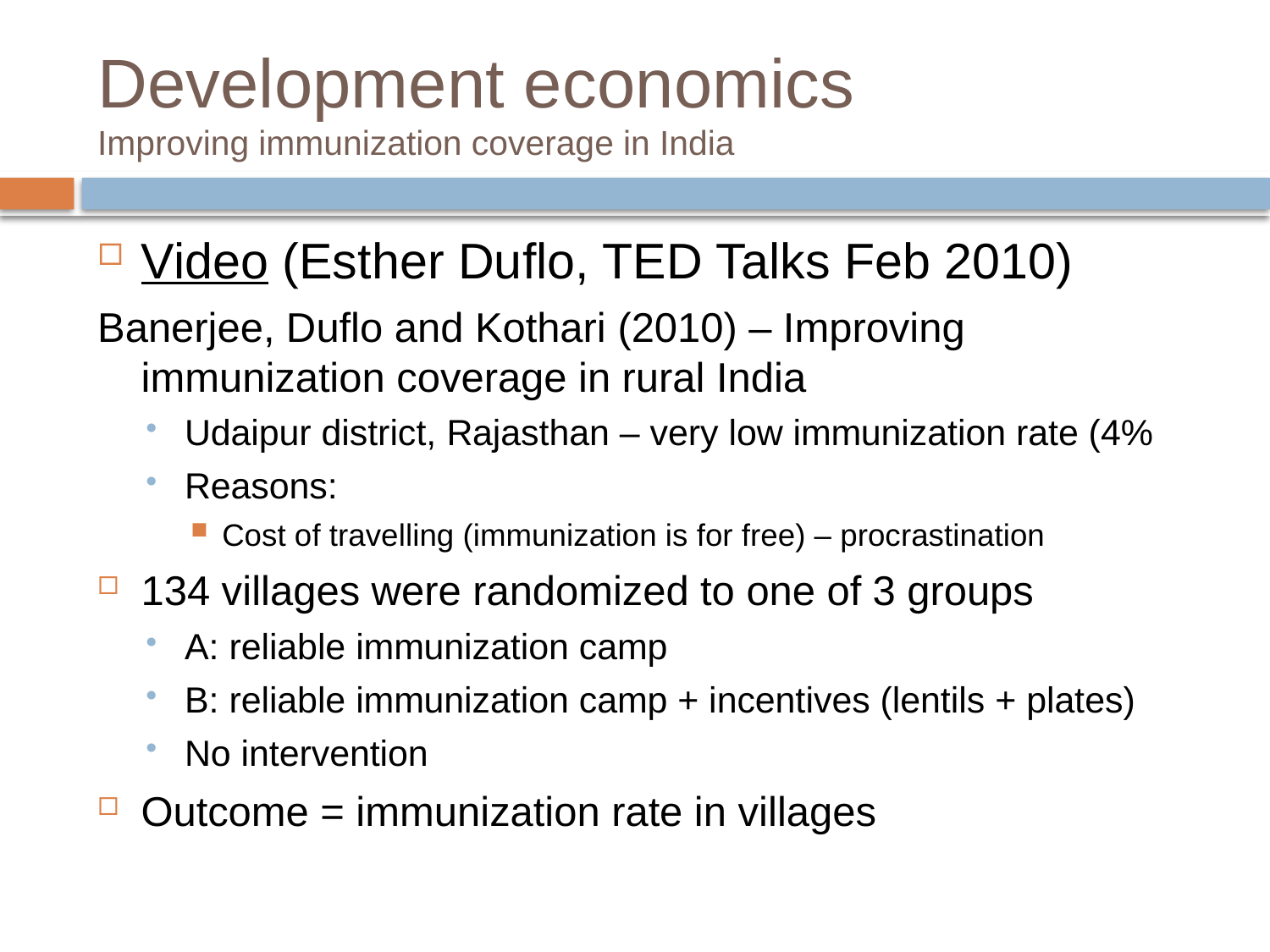

# Development economics Improving immunization coverage in India
Video (Esther Duflo, TED Talks Feb 2010)
Banerjee, Duflo and Kothari (2010) – Improving immunization coverage in rural India
Udaipur district, Rajasthan – very low immunization rate (4%
Reasons:
Cost of travelling (immunization is for free) – procrastination
134 villages were randomized to one of 3 groups
A: reliable immunization camp
B: reliable immunization camp + incentives (lentils + plates)
No intervention
Outcome = immunization rate in villages